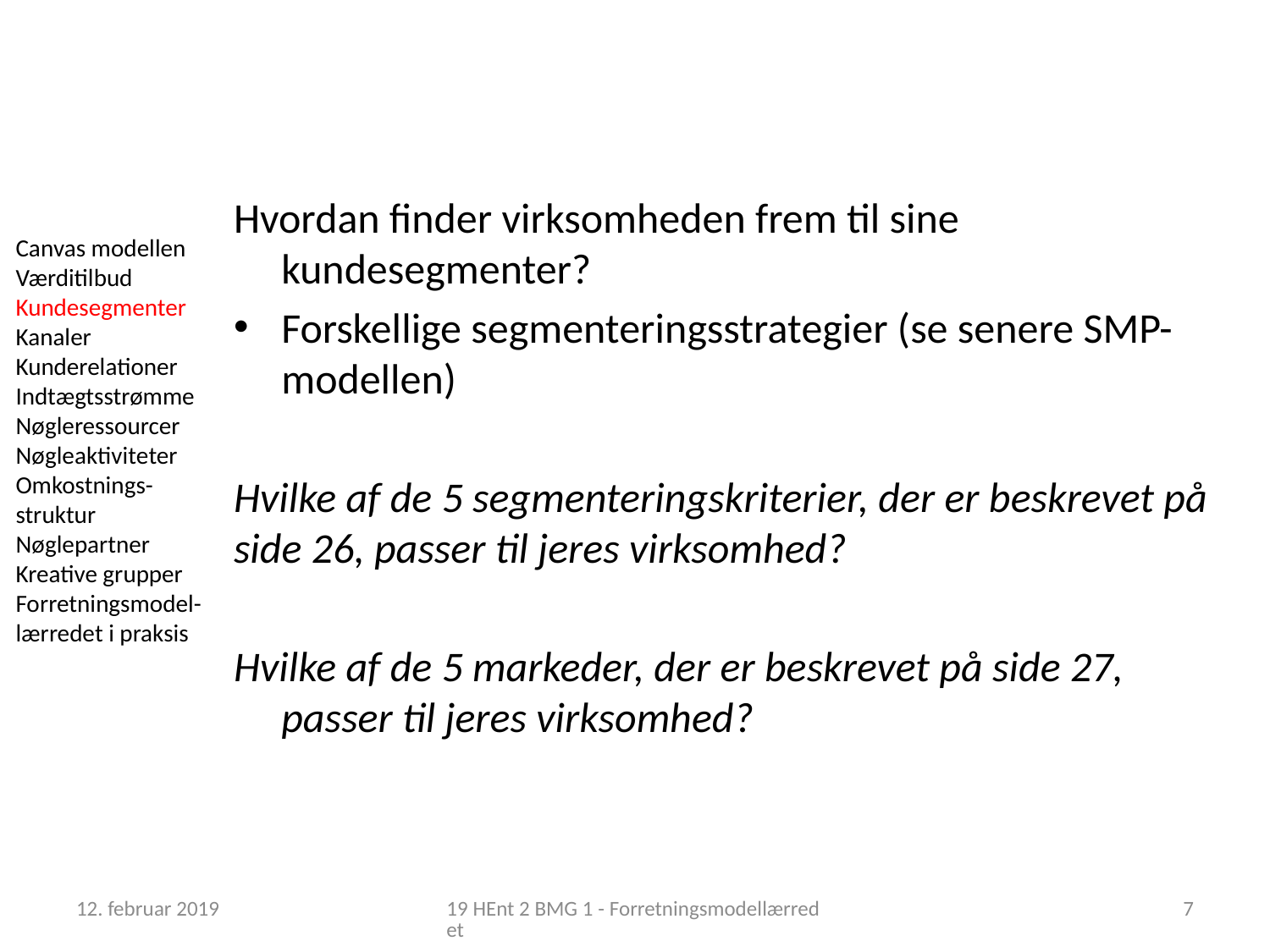

Hvordan finder virksomheden frem til sine kundesegmenter?
Forskellige segmenteringsstrategier (se senere SMP-modellen)

Hvilke af de 5 segmenteringskriterier, der er beskrevet på side 26, passer til jeres virksomhed?

Hvilke af de 5 markeder, der er beskrevet på side 27, passer til jeres virksomhed?

Canvas modellen
Værditilbud
Kundesegmenter
Kanaler
Kunderelationer
Indtægtsstrømme
Nøgleressourcer
Nøgleaktiviteter
Omkostnings-struktur
Nøglepartner
Kreative grupper
Forretningsmodel-lærredet i praksis

12. februar 2019
19 HEnt 2 BMG 1 - Forretningsmodellærredet
7